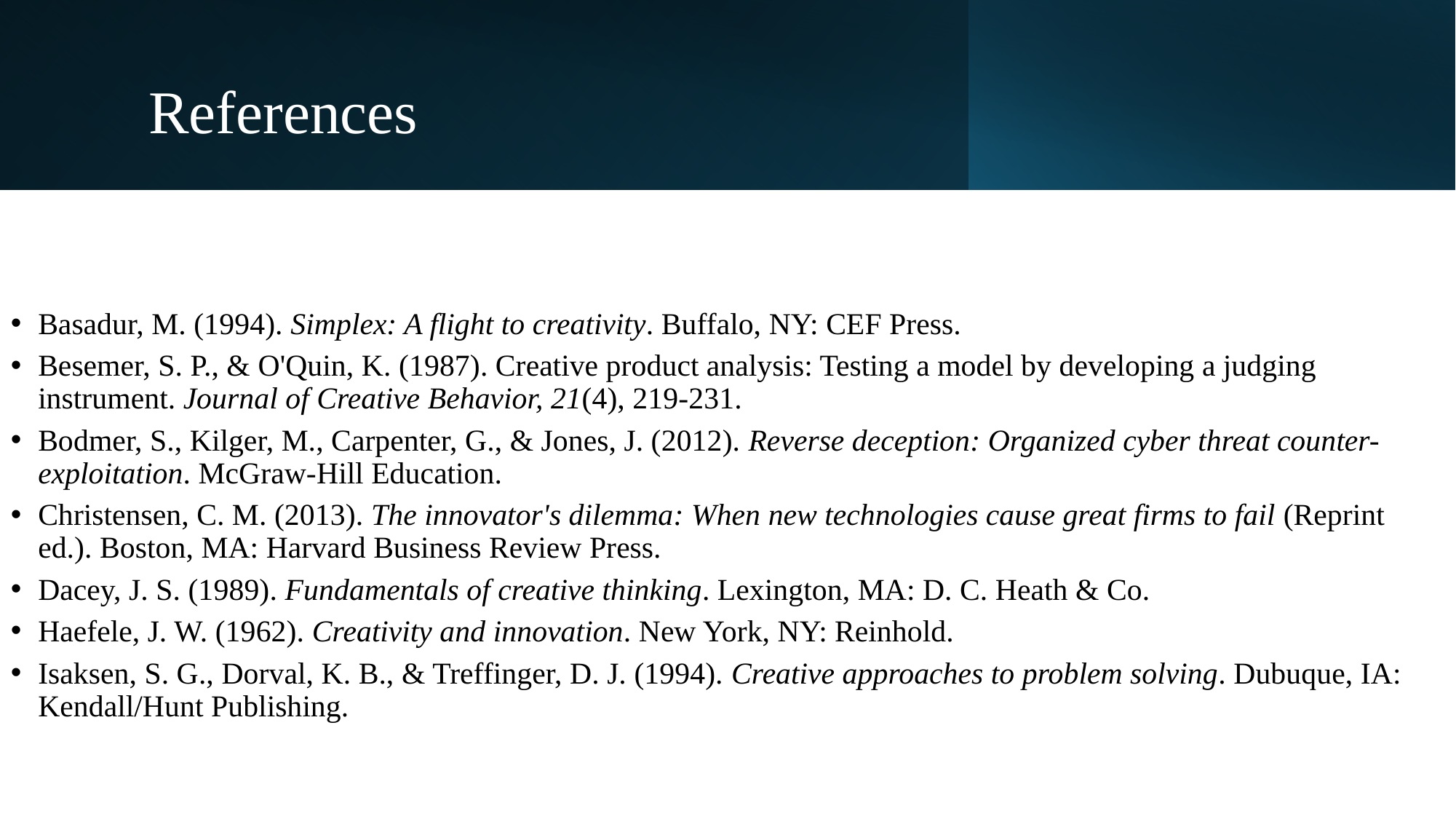

References
Basadur, M. (1994). Simplex: A flight to creativity. Buffalo, NY: CEF Press.
Besemer, S. P., & O'Quin, K. (1987). Creative product analysis: Testing a model by developing a judging instrument. Journal of Creative Behavior, 21(4), 219-231.
Bodmer, S., Kilger, M., Carpenter, G., & Jones, J. (2012). Reverse deception: Organized cyber threat counter-exploitation. McGraw-Hill Education.
Christensen, C. M. (2013). The innovator's dilemma: When new technologies cause great firms to fail (Reprint ed.). Boston, MA: Harvard Business Review Press.
Dacey, J. S. (1989). Fundamentals of creative thinking. Lexington, MA: D. C. Heath & Co.
Haefele, J. W. (1962). Creativity and innovation. New York, NY: Reinhold.
Isaksen, S. G., Dorval, K. B., & Treffinger, D. J. (1994). Creative approaches to problem solving. Dubuque, IA: Kendall/Hunt Publishing.